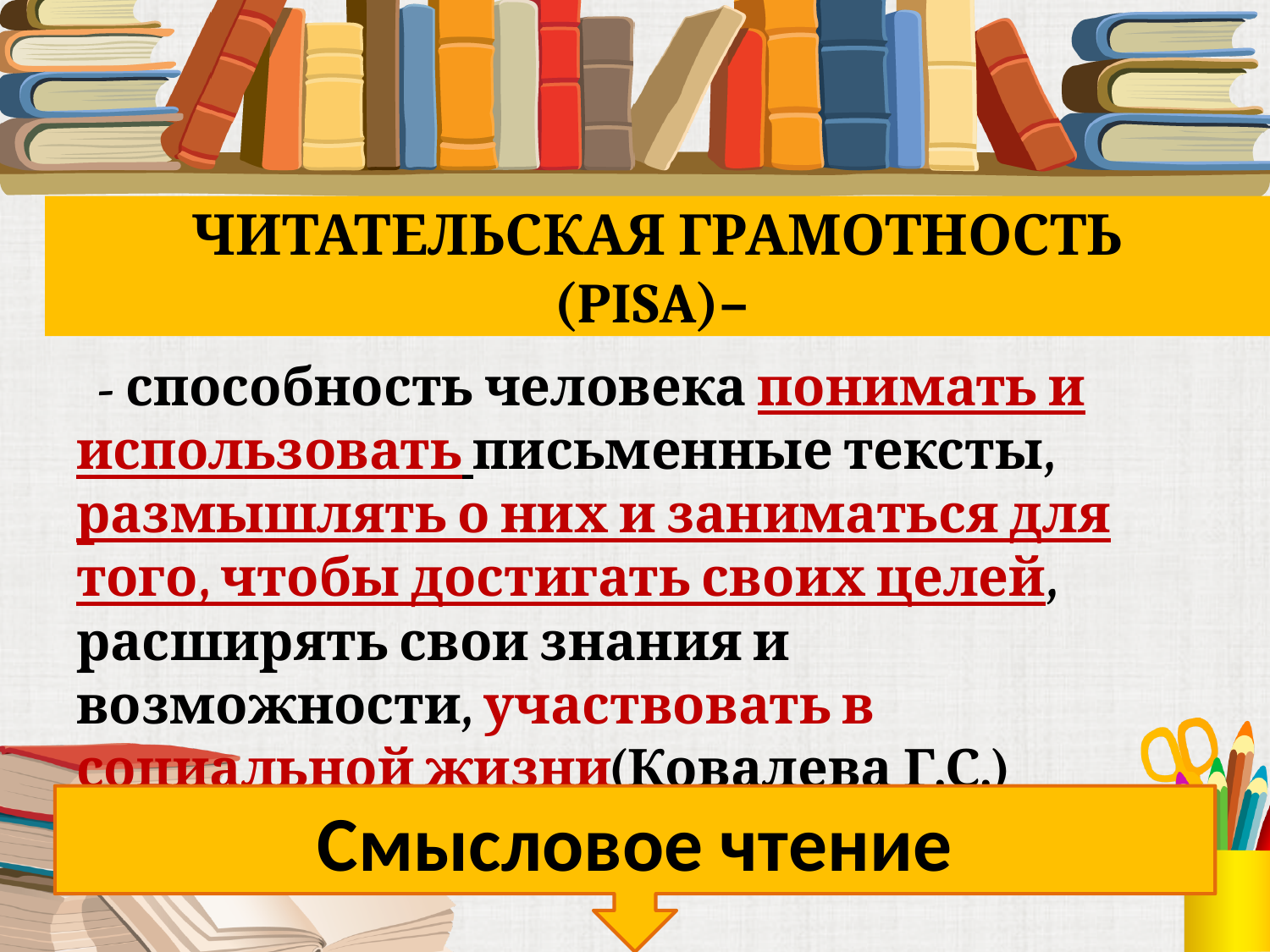

# ЧИТАТЕЛЬСКАЯ ГРАМОТНОСТЬ (PISA)–
  - способность человека понимать и использовать письменные тексты, размышлять о них и заниматься для того, чтобы достигать своих целей, расширять свои знания и возможности, участвовать в социальной жизни(Ковалева Г.С.)
Смысловое чтение